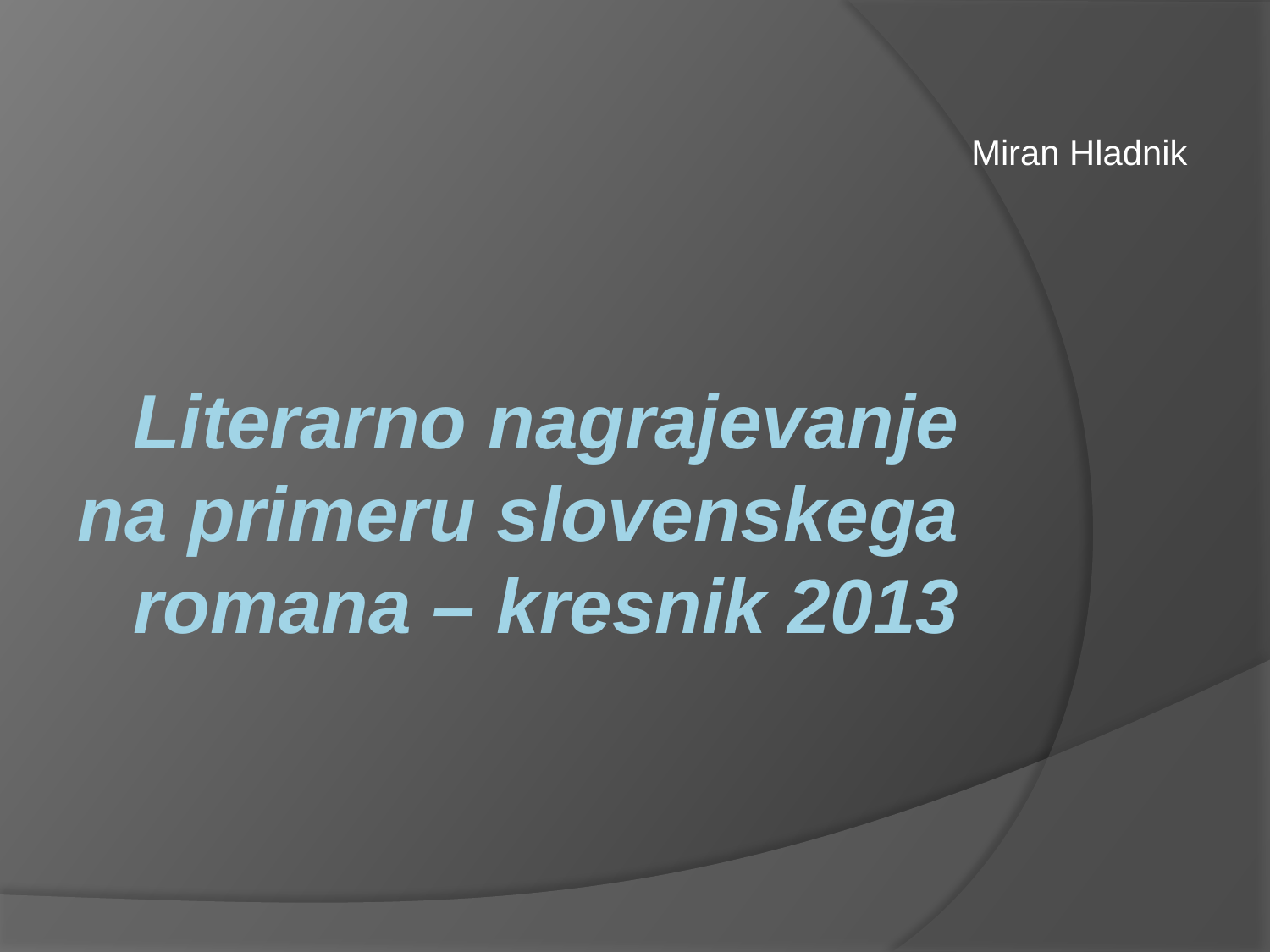

Miran Hladnik
# Literarno nagrajevanje na primeru slovenskega romana – kresnik 2013